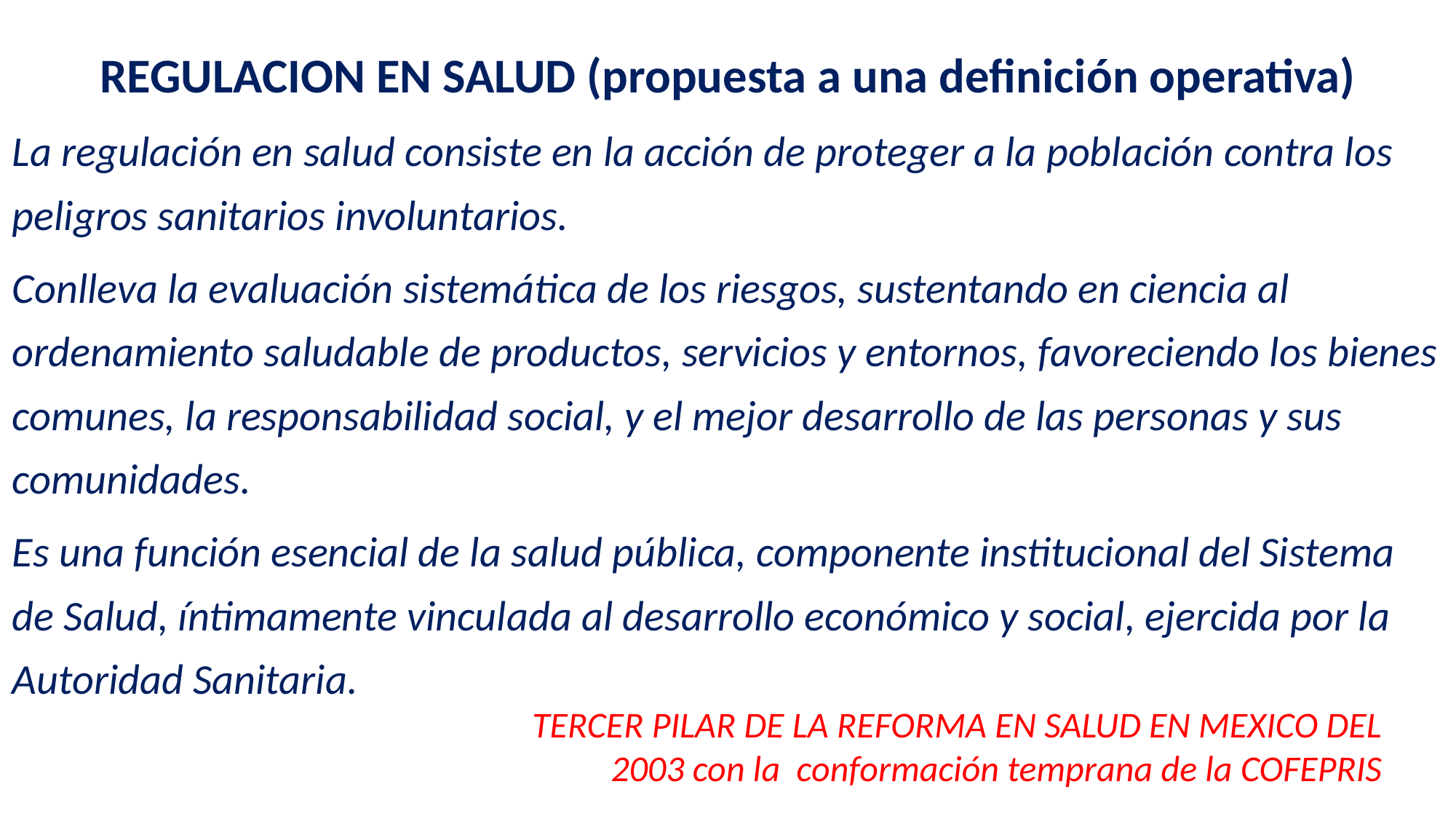

REGULACION EN SALUD (propuesta a una definición operativa)
La regulación en salud consiste en la acción de proteger a la población contra los peligros sanitarios involuntarios.
Conlleva la evaluación sistemática de los riesgos, sustentando en ciencia al ordenamiento saludable de productos, servicios y entornos, favoreciendo los bienes comunes, la responsabilidad social, y el mejor desarrollo de las personas y sus comunidades.
Es una función esencial de la salud pública, componente institucional del Sistema de Salud, íntimamente vinculada al desarrollo económico y social, ejercida por la Autoridad Sanitaria.
TERCER PILAR DE LA REFORMA EN SALUD EN MEXICO DEL 2003 con la  conformación temprana de la COFEPRIS